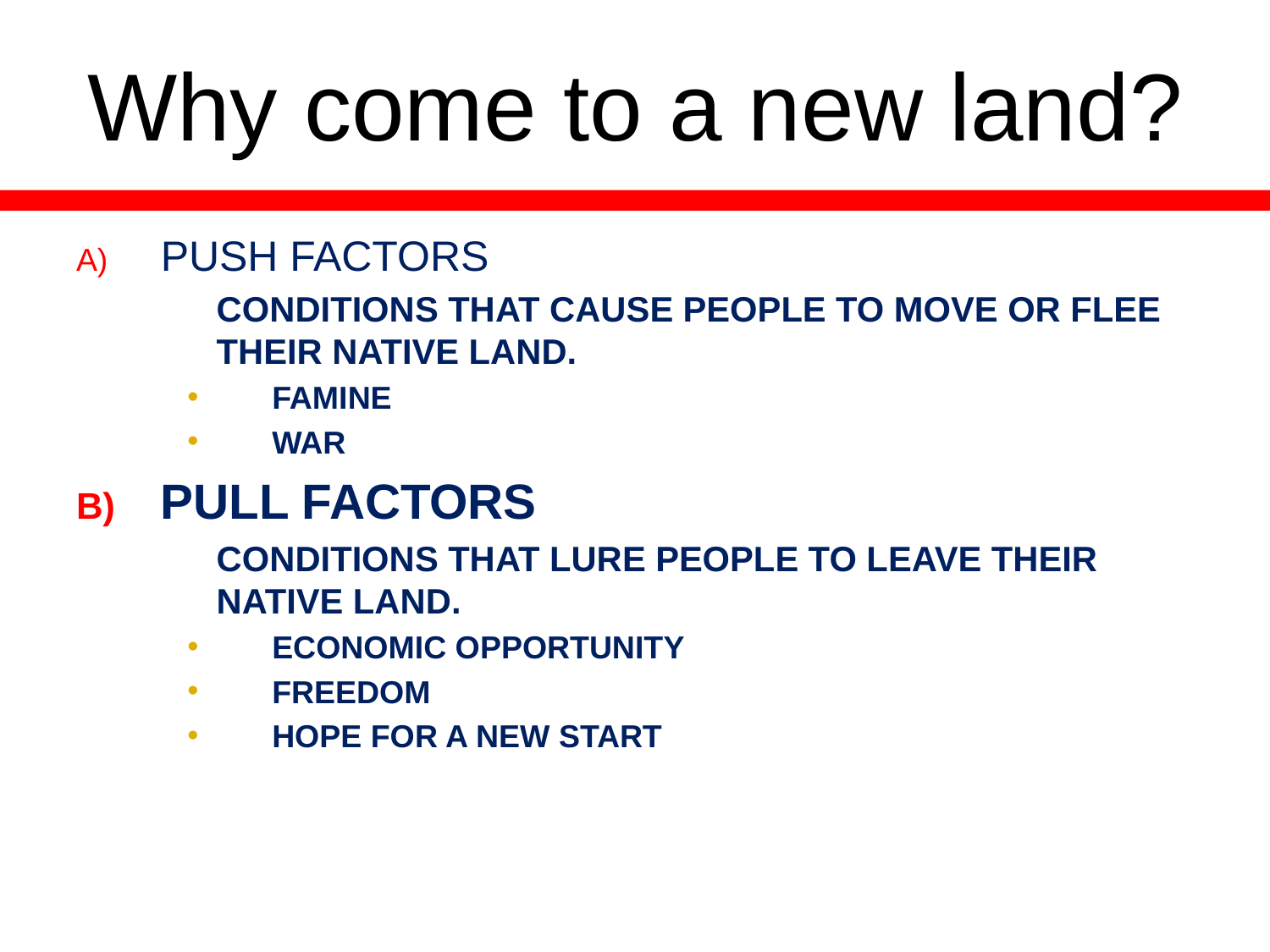

# Why come to a new land?
PUSH FACTORS
CONDITIONS THAT CAUSE PEOPLE TO MOVE OR FLEE THEIR NATIVE LAND.
FAMINE
WAR
PULL FACTORS
CONDITIONS THAT LURE PEOPLE TO LEAVE THEIR NATIVE LAND.
ECONOMIC OPPORTUNITY
FREEDOM
HOPE FOR A NEW START